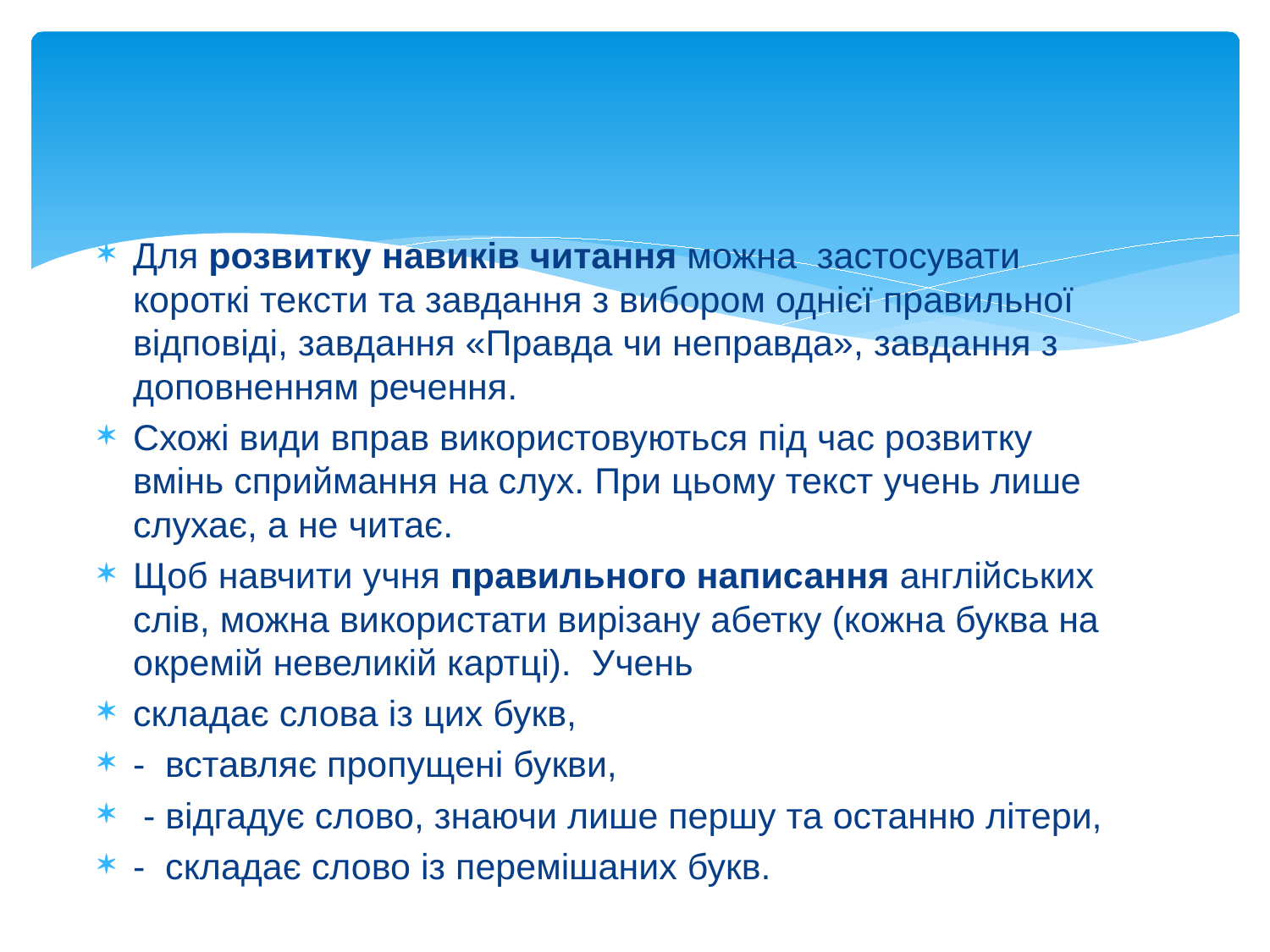

Для розвитку навиків читання можна  застосувати короткі тексти та завдання з вибором однієї правильної відповіді, завдання «Правда чи неправда», завдання з доповненням речення.
Схожі види вправ використовуються під час розвитку вмінь сприймання на слух. При цьому текст учень лише слухає, а не читає.
Щоб навчити учня правильного написання англійських слів, можна використати вирізану абетку (кожна буква на окремій невеликій картці).  Учень
складає слова із цих букв,
-  вставляє пропущені букви,
 - відгадує слово, знаючи лише першу та останню літери,
-  складає слово із перемішаних букв.